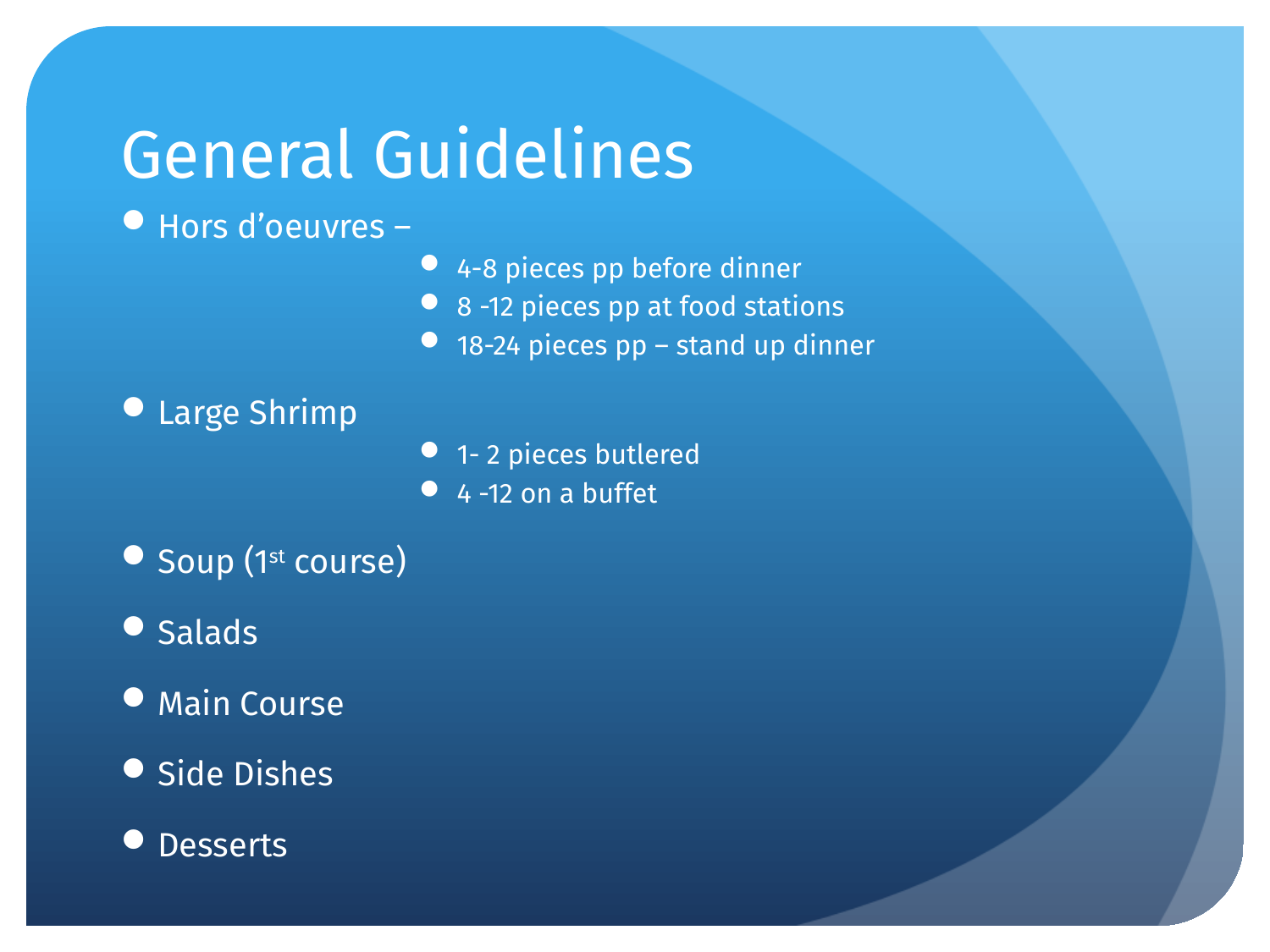

# General Guidelines
Hors d’oeuvres –
4-8 pieces pp before dinner
8 -12 pieces pp at food stations
18-24 pieces pp – stand up dinner
Large Shrimp
1- 2 pieces butlered
4 -12 on a buffet
Soup (1st course)
Salads
Main Course
Side Dishes
Desserts